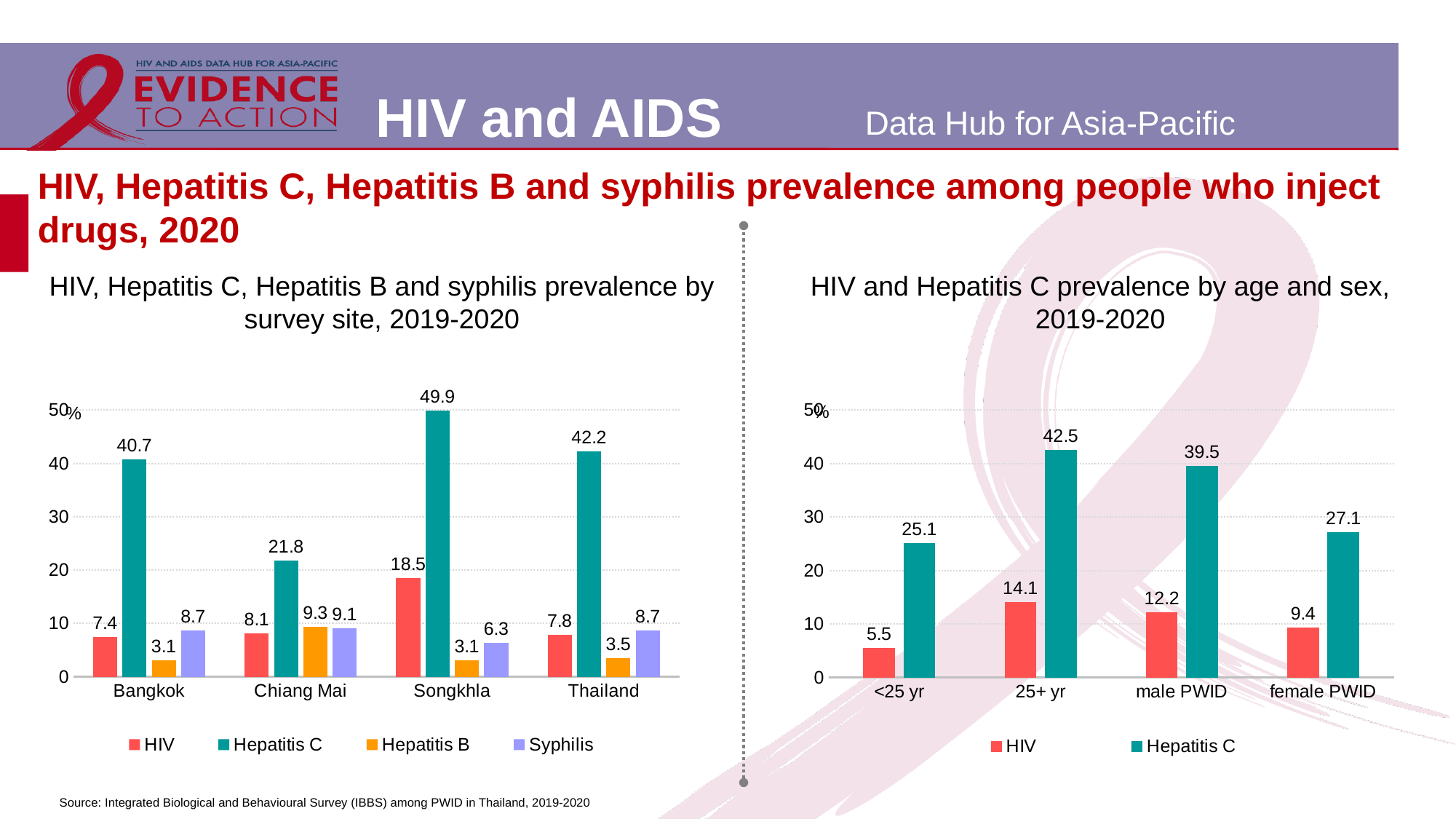

# HIV, Hepatitis C, Hepatitis B and syphilis prevalence among people who inject drugs, 2020
HIV and Hepatitis C prevalence by age and sex, 2019-2020
HIV, Hepatitis C, Hepatitis B and syphilis prevalence by survey site, 2019-2020

### Chart

| Category | HIV | Hepatitis C | Hepatitis B | Syphilis |
|---|---|---|---|---|
| Bangkok | 7.4 | 40.7 | 3.1 | 8.7 |
| Chiang Mai | 8.1 | 21.8 | 9.3 | 9.1 |
| Songkhla | 18.5 | 49.9 | 3.1 | 6.3 |
| Thailand | 7.8 | 42.2 | 3.5 | 8.7 |

### Chart

| Category | HIV | Hepatitis C |
|---|---|---|
| <25 yr | 5.48 | 25.11 |
| 25+ yr | 14.1 | 42.47 |
| male PWID | 12.23 | 39.54 |
| female PWID | 9.35 | 27.1 |
Source: Integrated Biological and Behavioural Survey (IBBS) among PWID in Thailand, 2019-2020